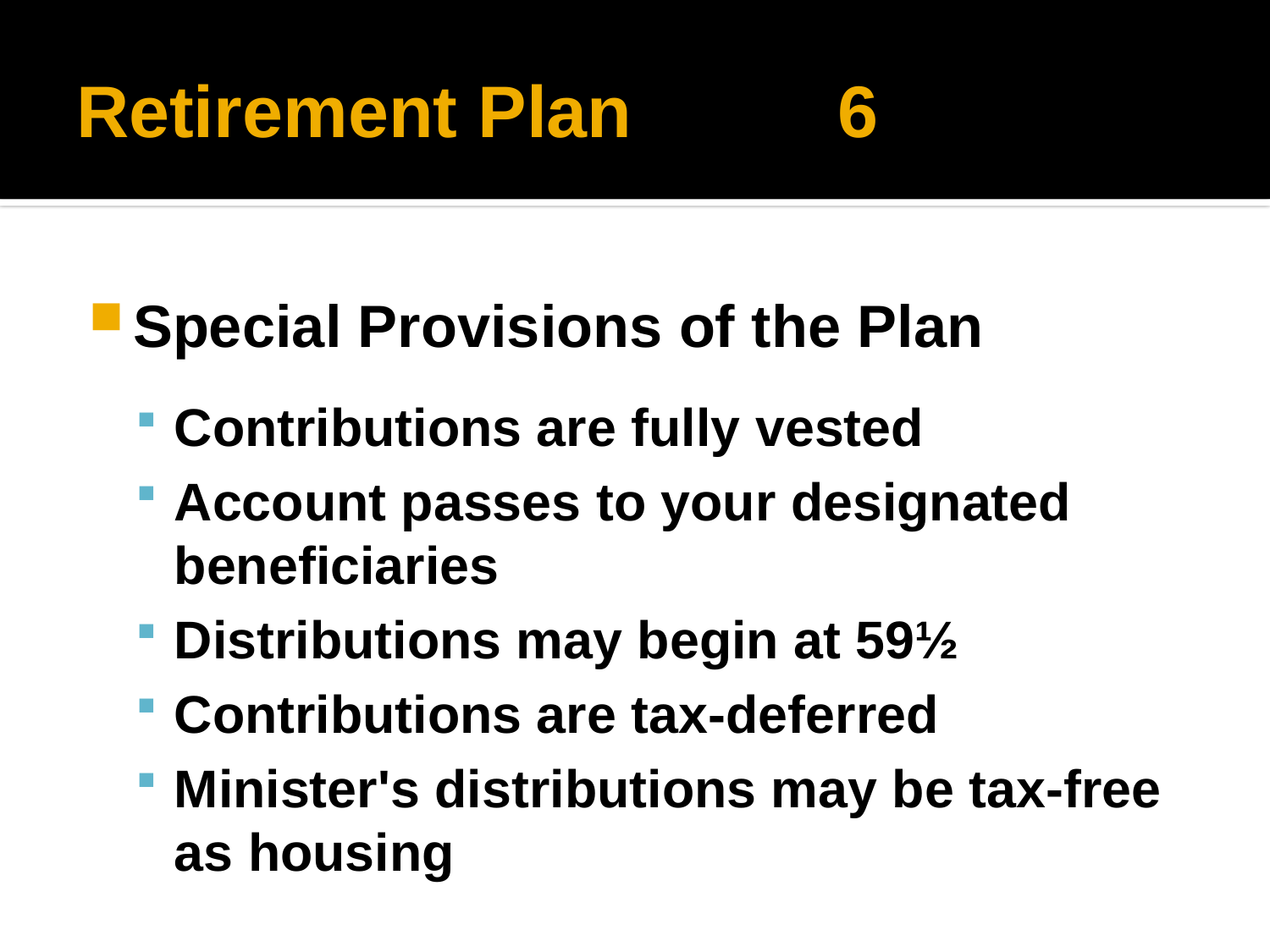

# Retirement Plan	 			   6
Special Provisions of the Plan

Contributions are fully vested
Account passes to your designated beneficiaries
Distributions may begin at 59½
Contributions are tax-deferred
Minister's distributions may be tax-free as housing